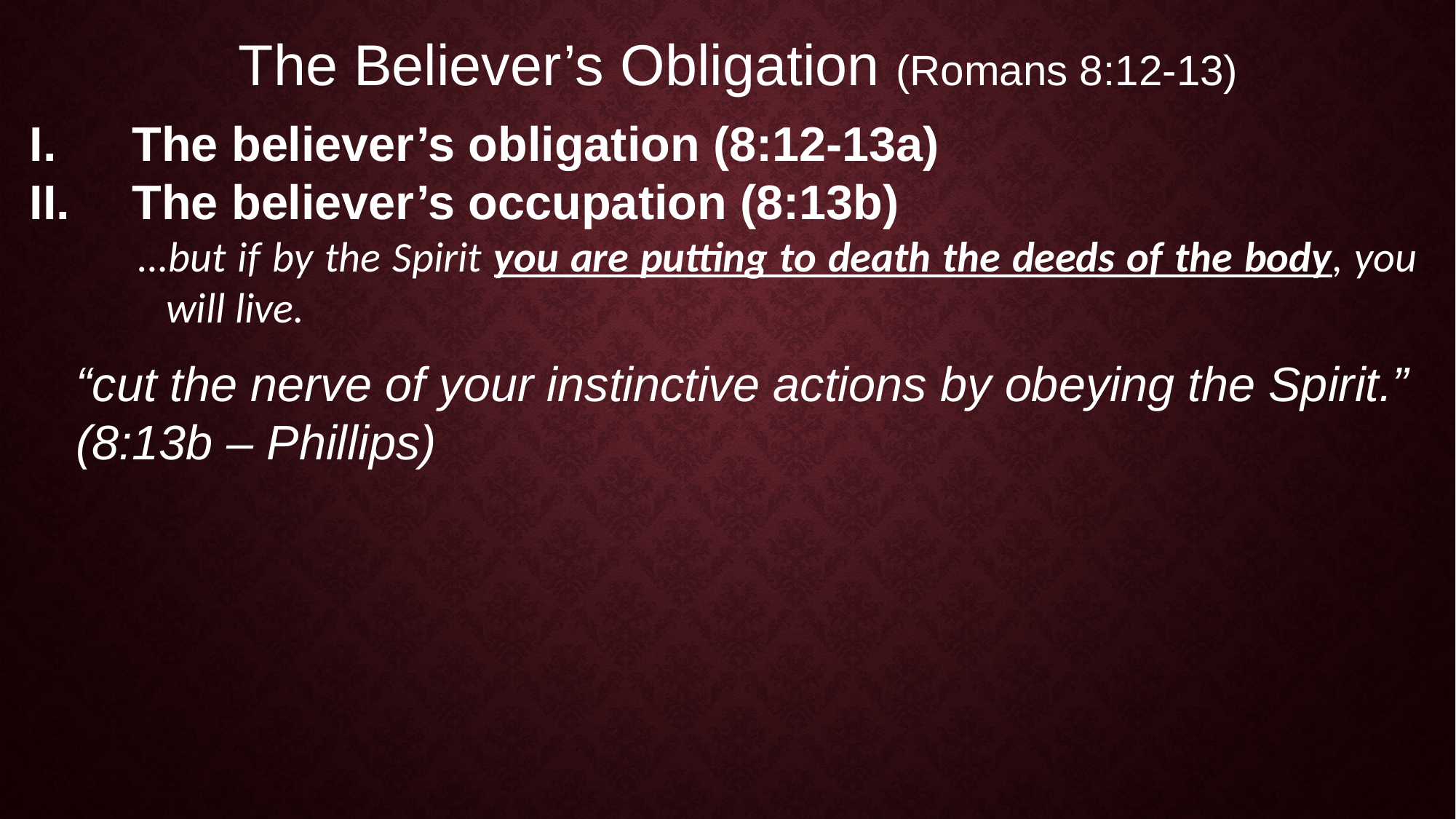

The Believer’s Obligation (Romans 8:12-13)
The believer’s obligation (8:12-13a)
The believer’s occupation (8:13b)
…but if by the Spirit you are putting to death the deeds of the body, you will live.

“cut the nerve of your instinctive actions by obeying the Spirit.” (8:13b – Phillips)